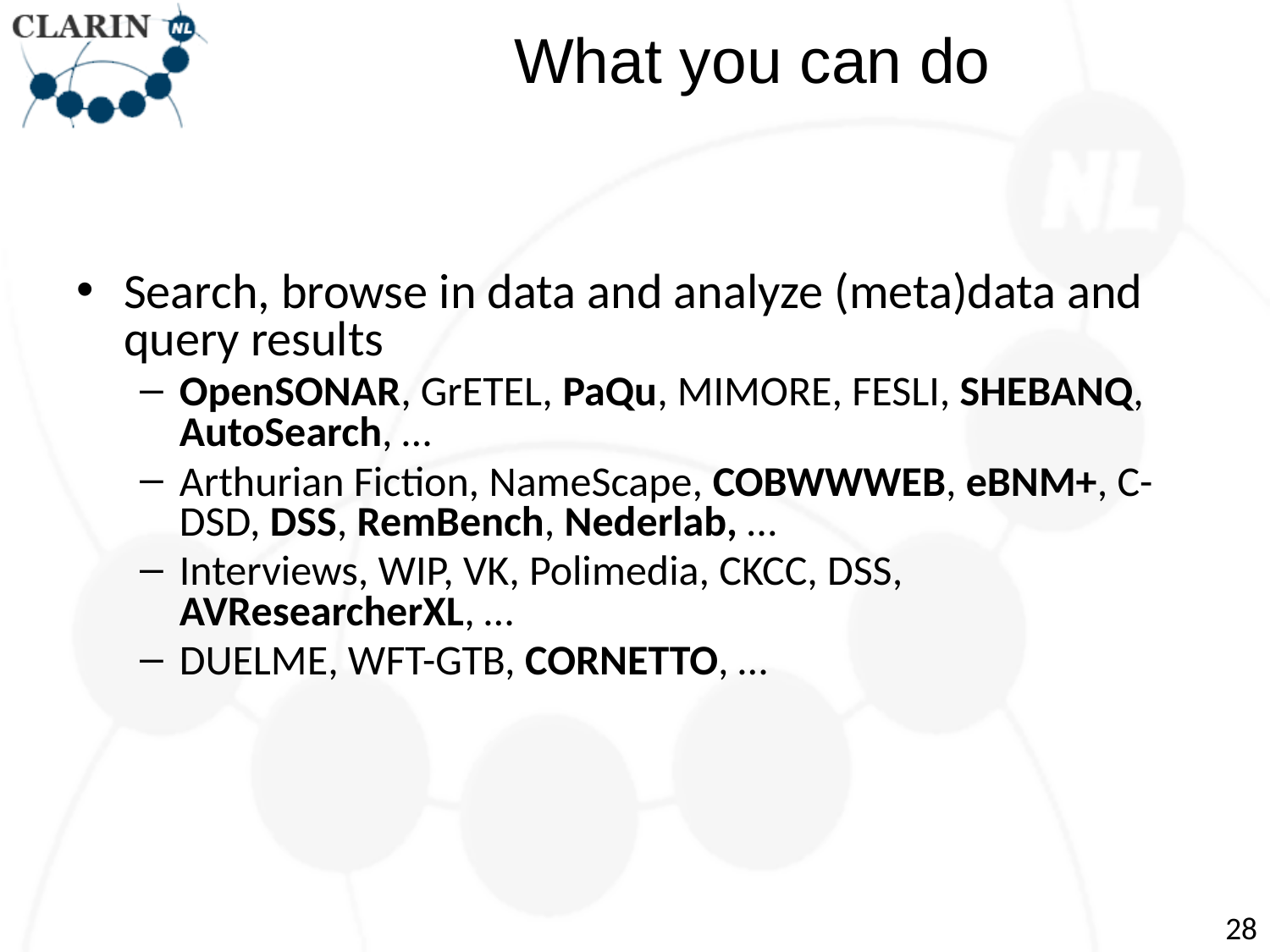

# What you can do
Search, browse in data and analyze (meta)data and query results
OpenSONAR, GrETEL, PaQu, MIMORE, FESLI, SHEBANQ, AutoSearch, …
Arthurian Fiction, NameScape, COBWWWEB, eBNM+, C-DSD, DSS, RemBench, Nederlab, …
Interviews, WIP, VK, Polimedia, CKCC, DSS, AVResearcherXL, …
DUELME, WFT-GTB, CORNETTO, …

28